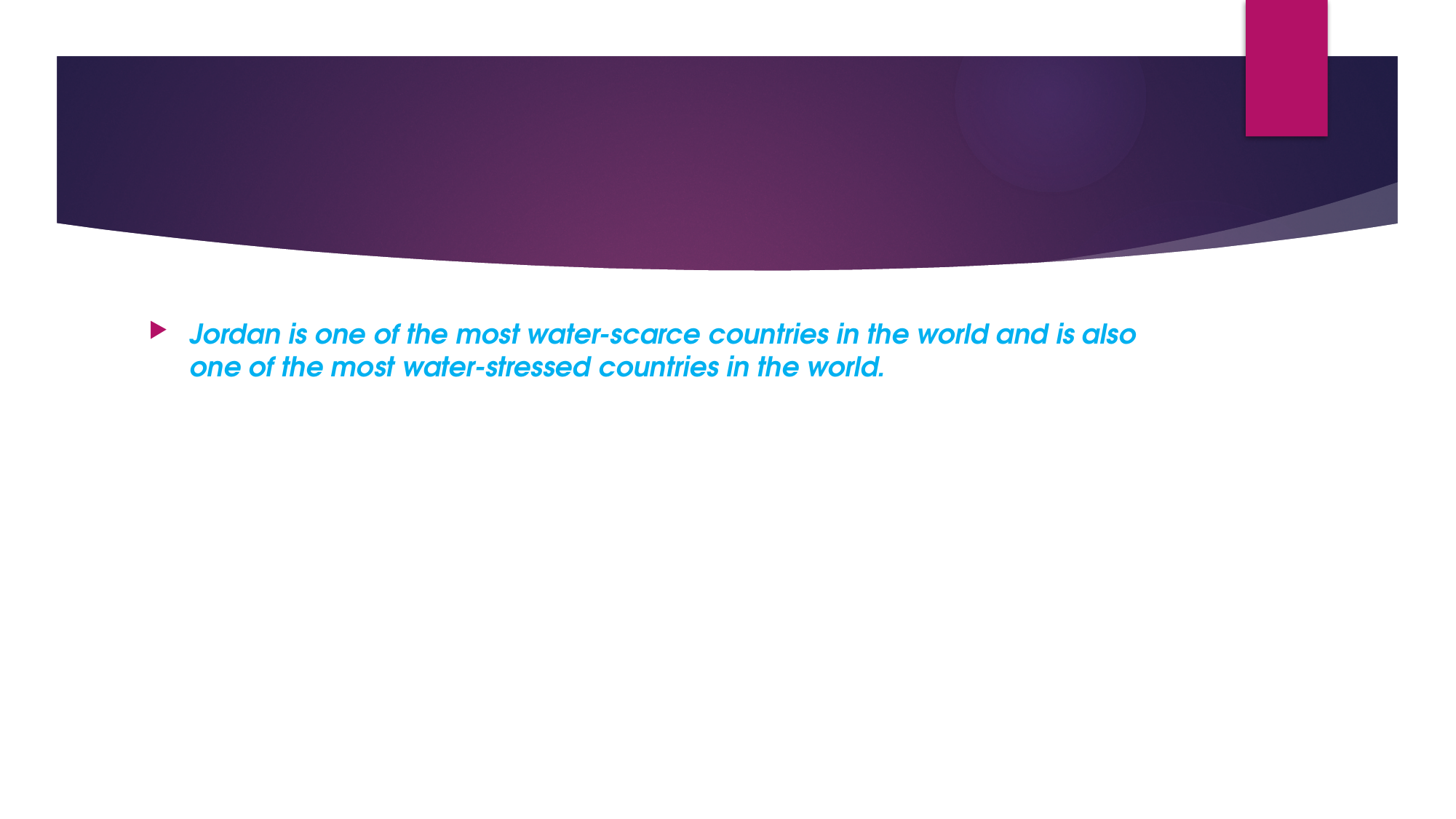

#
Jordan is one of the most water-scarce countries in the world and is also one of the most water-stressed countries in the world.